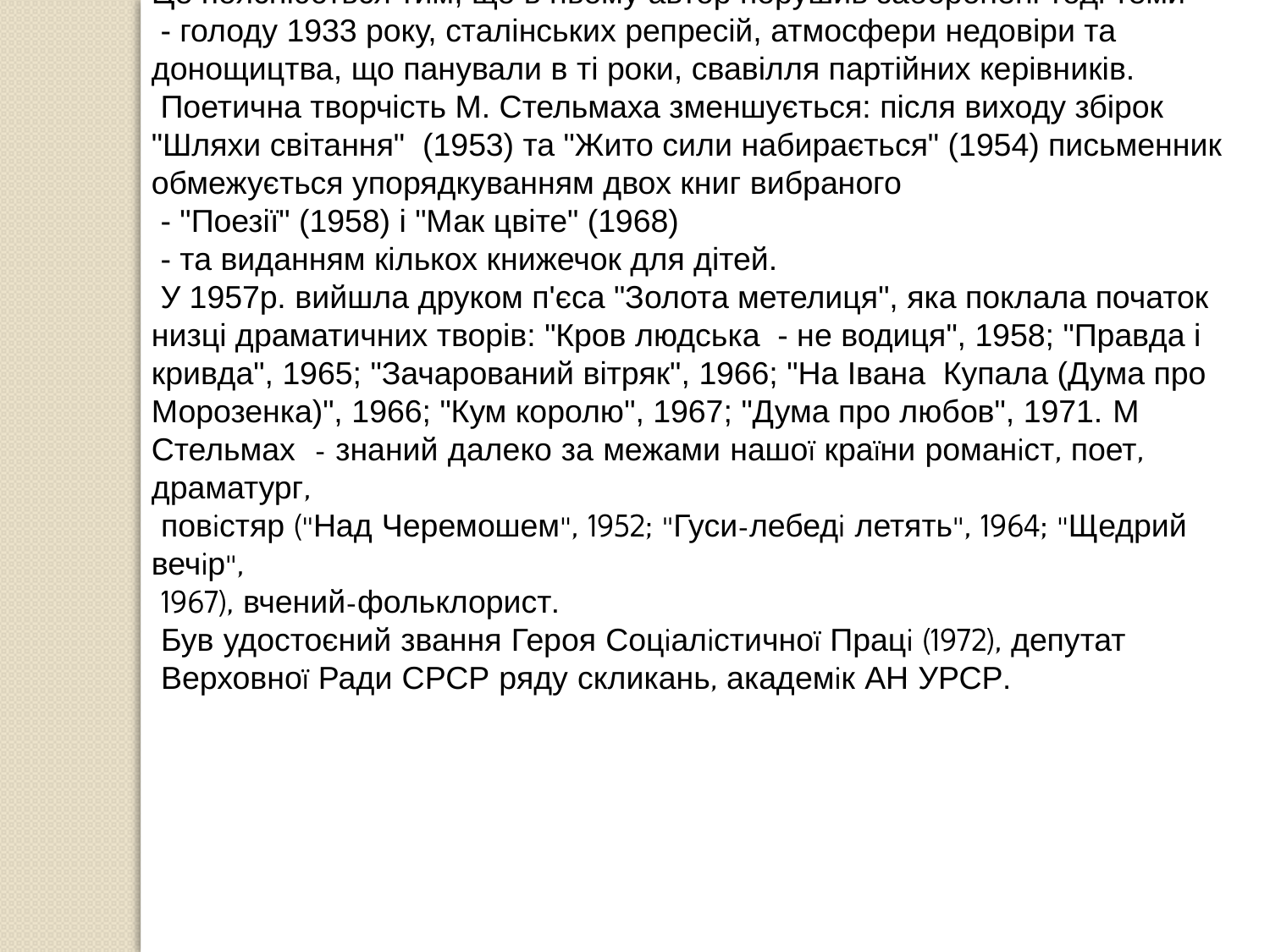

Це пояснюється тим, що в ньому автор порушив забороненi тодi теми
 - голоду 1933 року, сталiнських репресiй, атмосфери недовiри та донощицтва, що панували в тi роки, свавiлля партiйних керiвникiв.
 Поетична творчiсть М. Стельмаха зменшується: пiсля виходу збiрок "Шляхи свiтання"  (1953) та "Жито сили набирається" (1954) письменник обмежується упорядкуванням двох книг вибраного
 - "Поезiï" (1958) i "Мак цвiте" (1968)
 - та виданням кiлькох книжечок для дiтей.
 У 1957р. вийшла друком п'єса "Золота метелиця", яка поклала початок низцi драматичних творiв: "Кров людська  - не водиця", 1958; "Правда i кривда", 1965; "Зачарований вiтряк", 1966; "На Iвана  Купала (Дума про Морозенка)", 1966; "Кум королю", 1967; "Дума про любов", 1971. М Стельмах  - знаний далеко за межами нашоï краïни романiст, поет, драматург,
 повiстяр ("Над Черемошем", 1952; "Гуси-лебедi летять", 1964; "Щедрий вечiр",
 1967), вчений-фольклорист.
 Був удостоєний звання Героя Соцiалiстичноï Працi (1972), депутат
 Верховноï Ради СРСР ряду скликань, академiк АН УРСР.